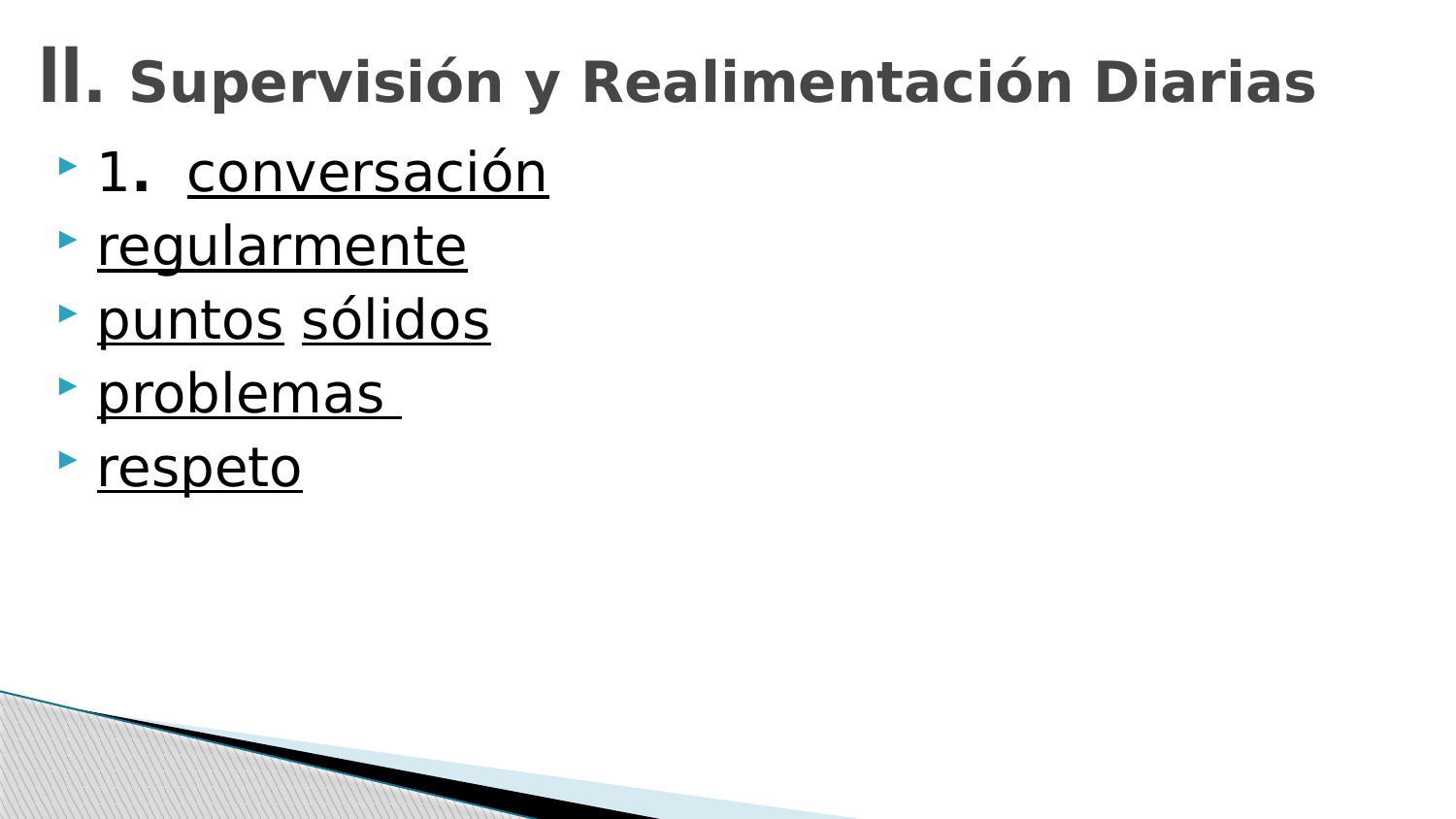

# II. Supervisión y Realimentación Diarias
1.  conversación
regularmente
puntos sólidos
problemas
respeto